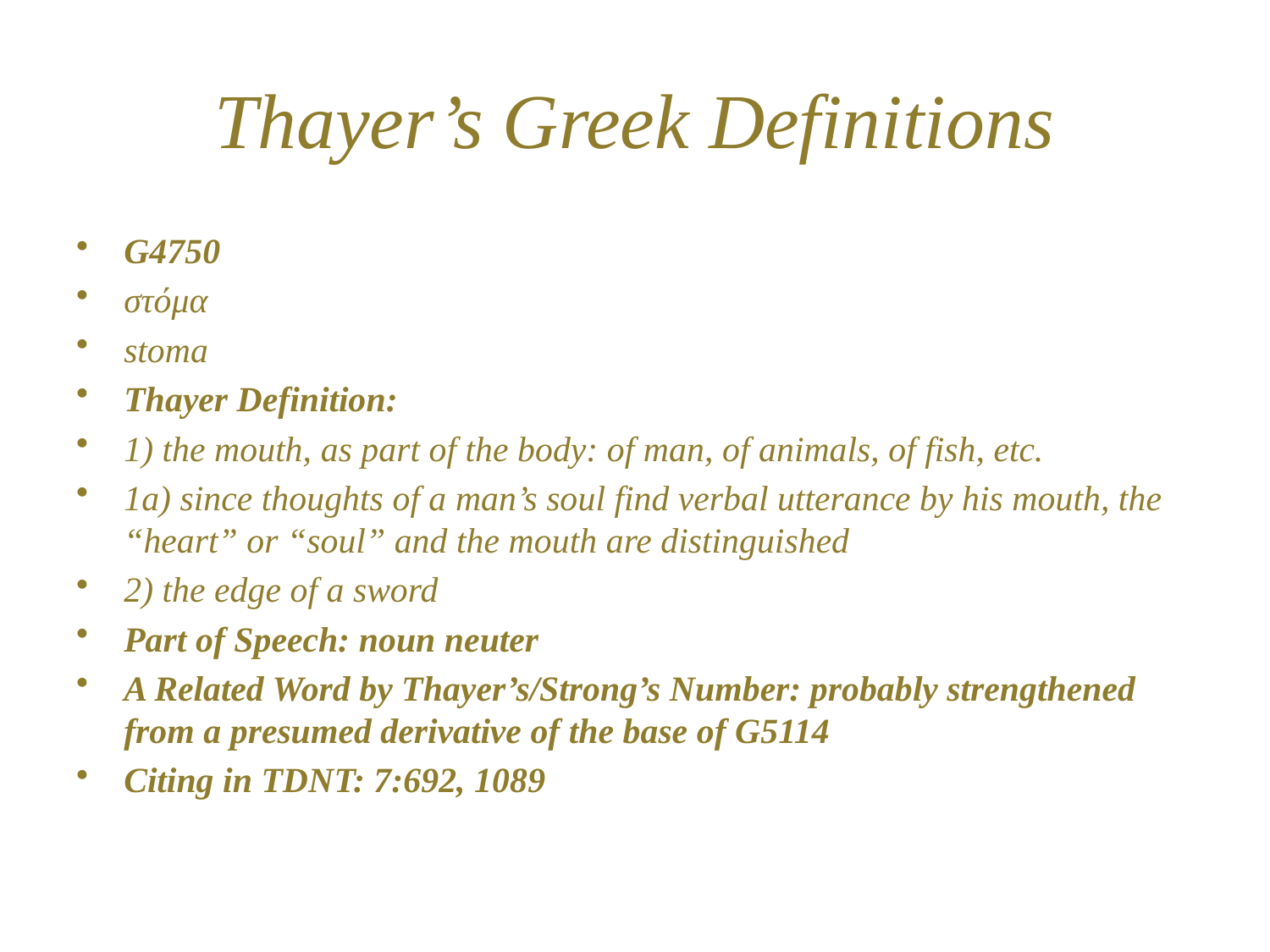

# Thayer’s Greek Definitions
G4750
στόμα
stoma
Thayer Definition:
1) the mouth, as part of the body: of man, of animals, of fish, etc.
1a) since thoughts of a man’s soul find verbal utterance by his mouth, the “heart” or “soul” and the mouth are distinguished
2) the edge of a sword
Part of Speech: noun neuter
A Related Word by Thayer’s/Strong’s Number: probably strengthened from a presumed derivative of the base of G5114
Citing in TDNT: 7:692, 1089